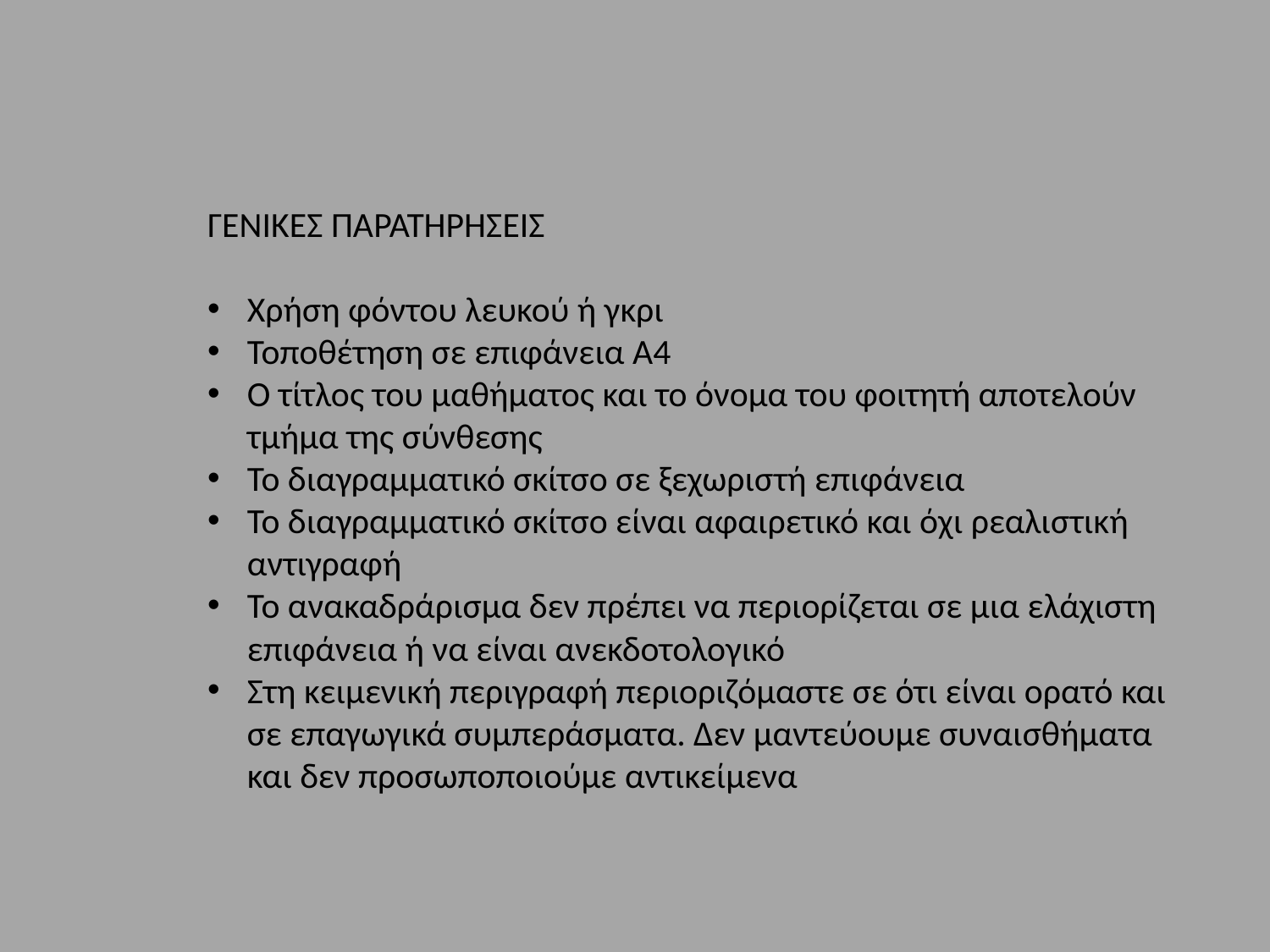

ΓΕΝΙΚΕΣ ΠΑΡΑΤΗΡΗΣΕΙΣ

Χρήση φόντου λευκού ή γκρι
Τοποθέτηση σε επιφάνεια Α4
Ο τίτλος του μαθήματος και το όνομα του φοιτητή αποτελούν τμήμα της σύνθεσης
Το διαγραμματικό σκίτσο σε ξεχωριστή επιφάνεια
Το διαγραμματικό σκίτσο είναι αφαιρετικό και όχι ρεαλιστική αντιγραφή
Το ανακαδράρισμα δεν πρέπει να περιορίζεται σε μια ελάχιστη επιφάνεια ή να είναι ανεκδοτολογικό
Στη κειμενική περιγραφή περιοριζόμαστε σε ότι είναι ορατό και σε επαγωγικά συμπεράσματα. Δεν μαντεύουμε συναισθήματα και δεν προσωποποιούμε αντικείμενα